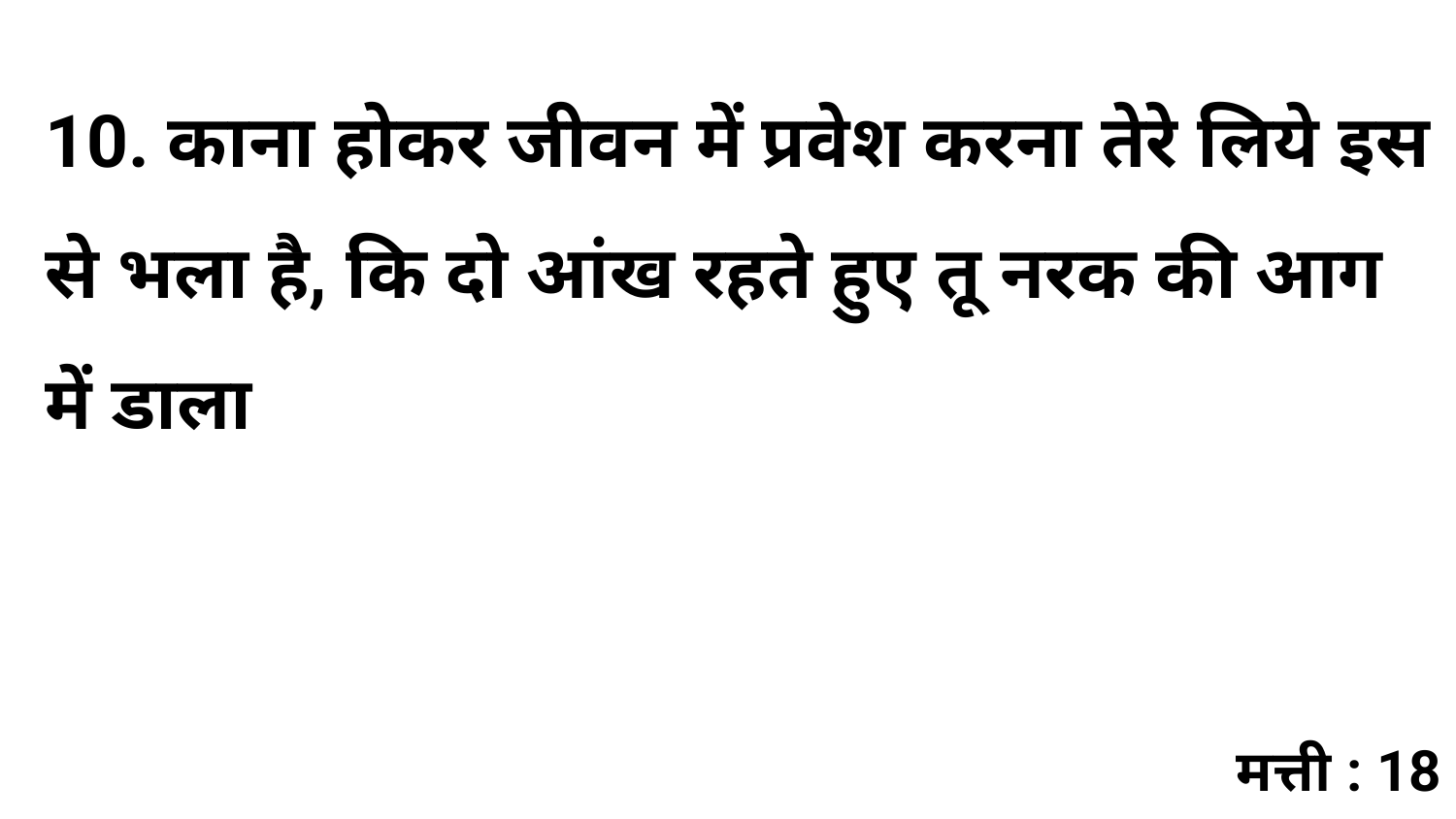

10. काना होकर जीवन में प्रवेश करना तेरे लिये इस से भला है, कि दो आंख रहते हुए तू नरक की आग में डाला
मत्ती : 18